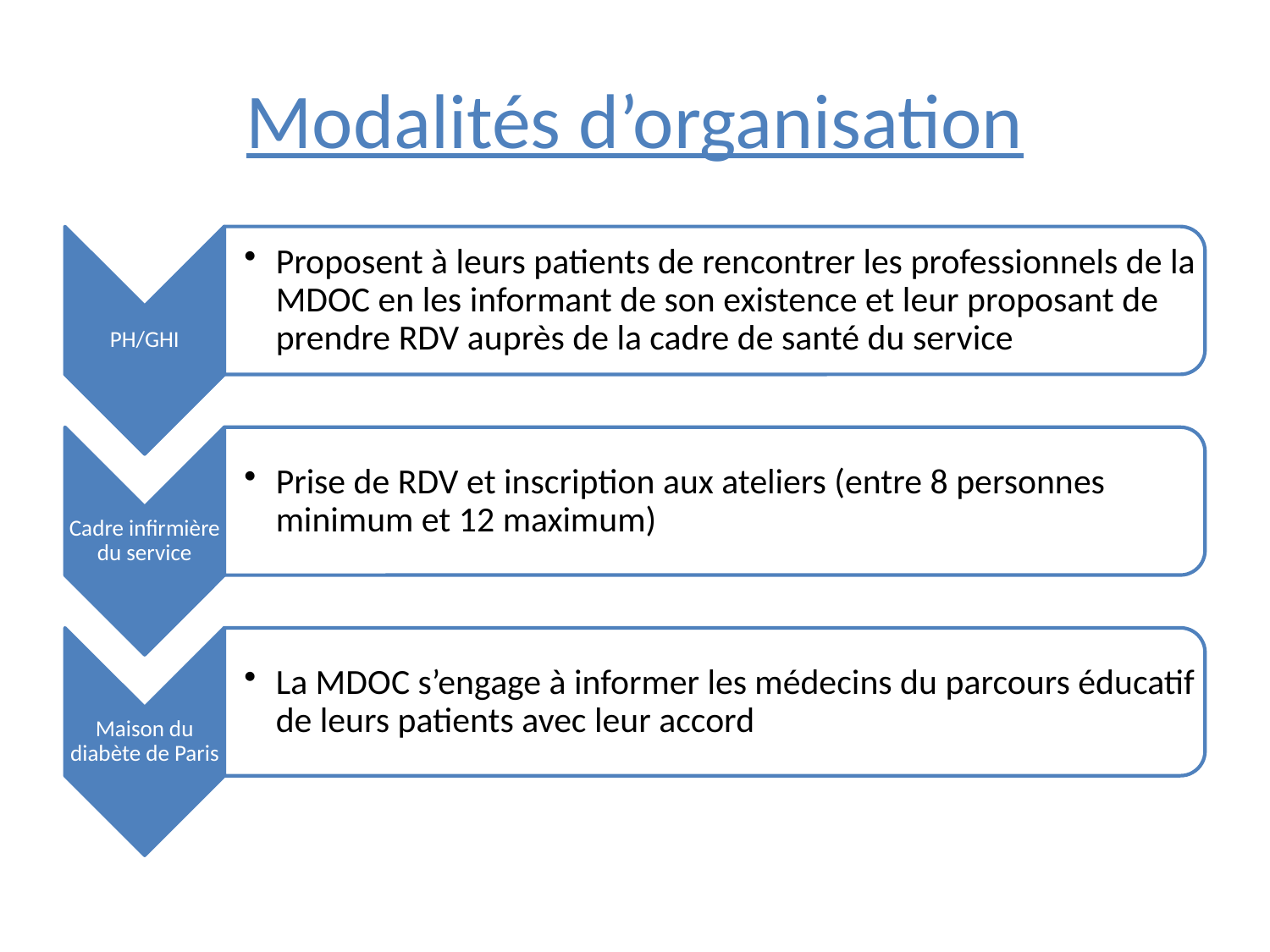

# Modalités d’organisation

PH/GHI
Proposent à leurs patients de rencontrer les professionnels de la MDOC en les informant de son existence et leur proposant de prendre RDV auprès de la cadre de santé du service
Cadre infirmière du service
Prise de RDV et inscription aux ateliers (entre 8 personnes minimum et 12 maximum)
Maison du diabète de Paris
La MDOC s’engage à informer les médecins du parcours éducatif de leurs patients avec leur accord